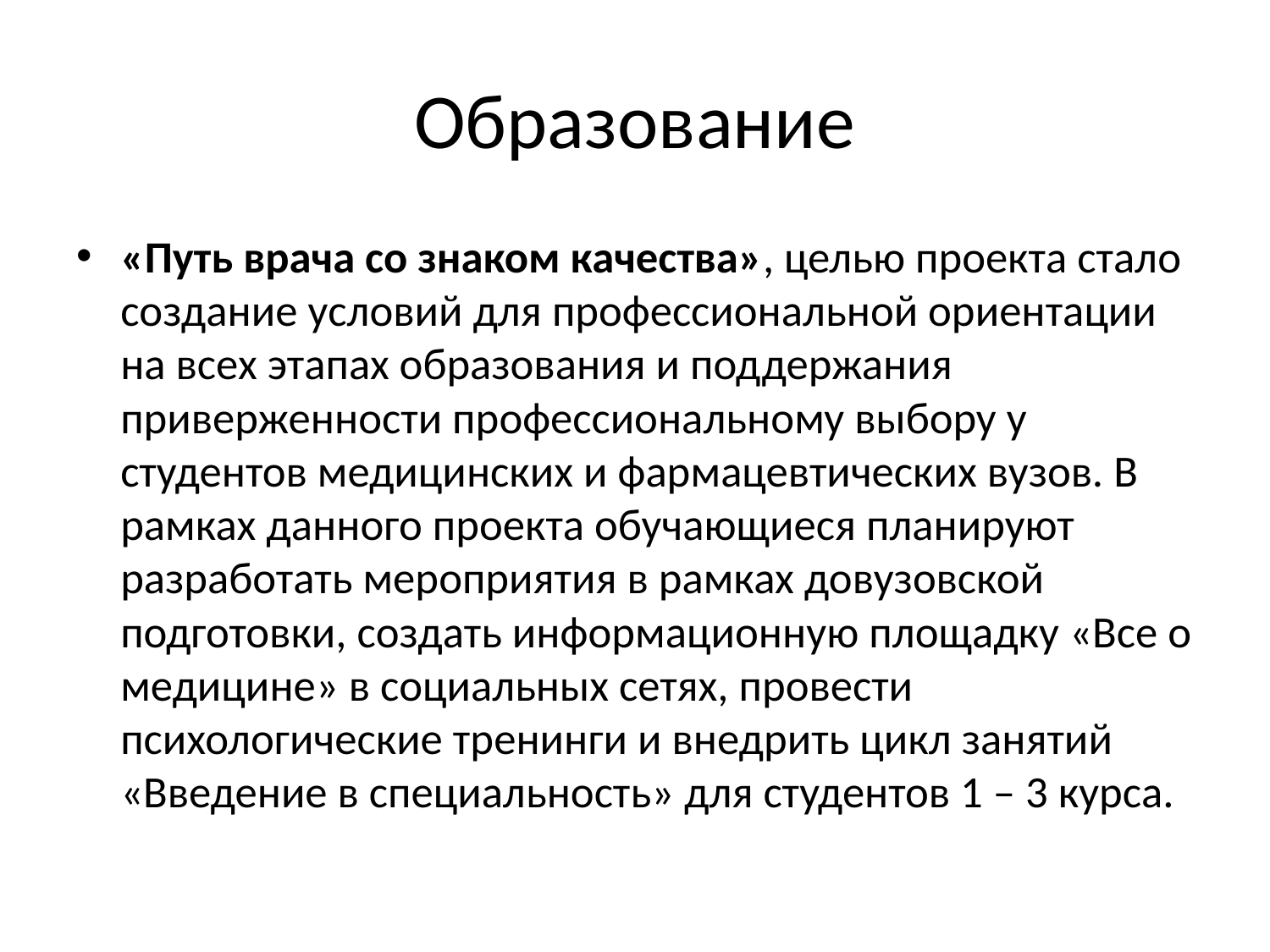

# Образование
«Путь врача со знаком качества», целью проекта стало создание условий для профессиональной ориентации на всех этапах образования и поддержания приверженности профессиональному выбору у студентов медицинских и фармацевтических вузов. В рамках данного проекта обучающиеся планируют разработать мероприятия в рамках довузовской подготовки, создать информационную площадку «Все о медицине» в социальных сетях, провести психологические тренинги и внедрить цикл занятий «Введение в специальность» для студентов 1 – 3 курса.